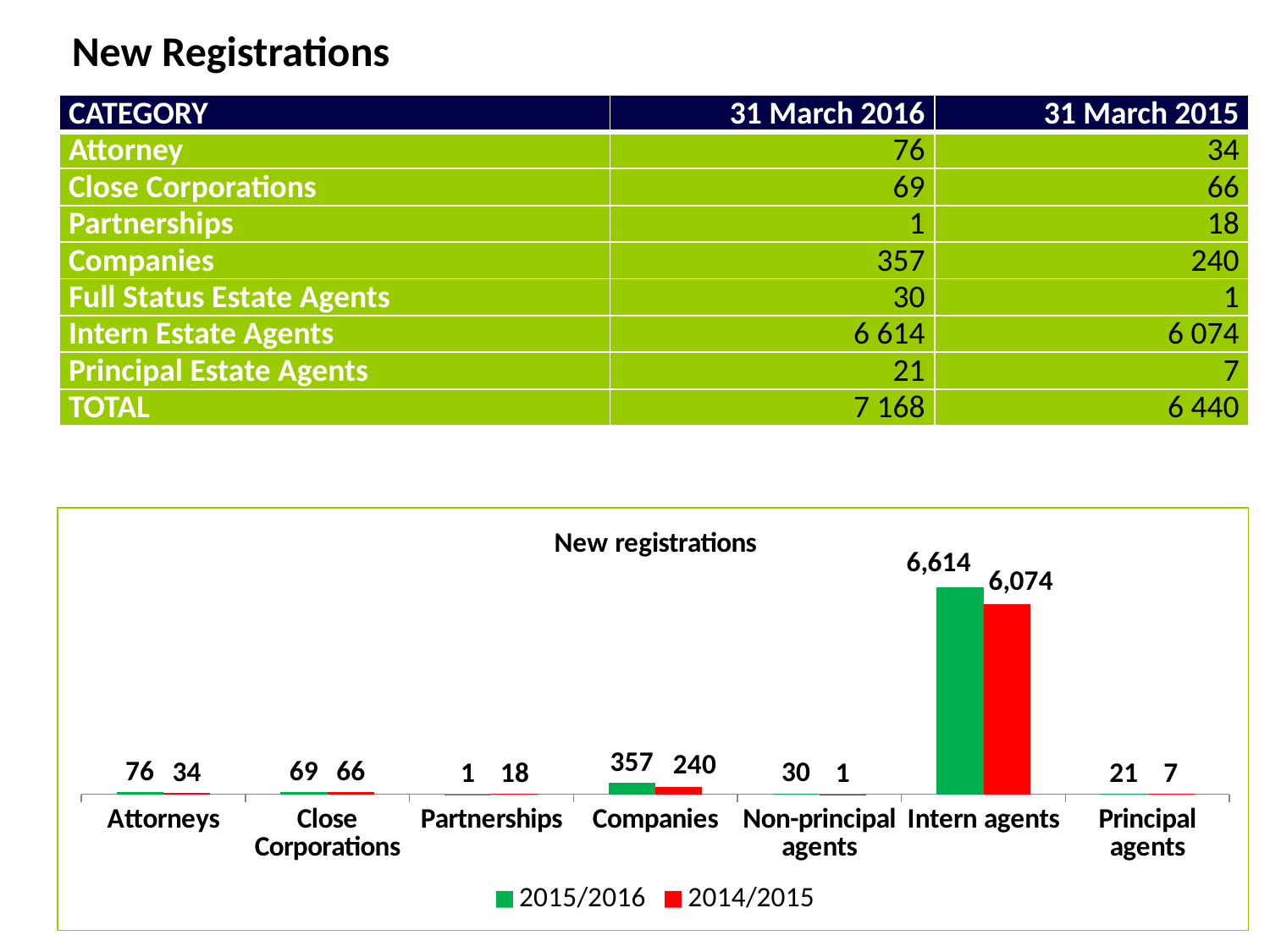

New Registrations

| CATEGORY | 31 March 2016 | 31 March 2015 |
| --- | --- | --- |
| Attorney | 76 | 34 |
| Close Corporations | 69 | 66 |
| Partnerships | 1 | 18 |
| Companies | 357 | 240 |
| Full Status Estate Agents | 30 | 1 |
| Intern Estate Agents | 6 614 | 6 074 |
| Principal Estate Agents | 21 | 7 |
| TOTAL | 7 168 | 6 440 |

### Chart: New registrations

| Category | 2015/2016 | 2014/2015 |
|---|---|---|
| Attorneys | 76.0 | 34.0 |
| Close Corporations | 69.0 | 66.0 |
| Partnerships | 1.0 | 18.0 |
| Companies | 357.0 | 240.0 |
| Non-principal agents | 30.0 | 1.0 |
| Intern agents | 6614.0 | 6074.0 |
| Principal agents | 21.0 | 7.0 |